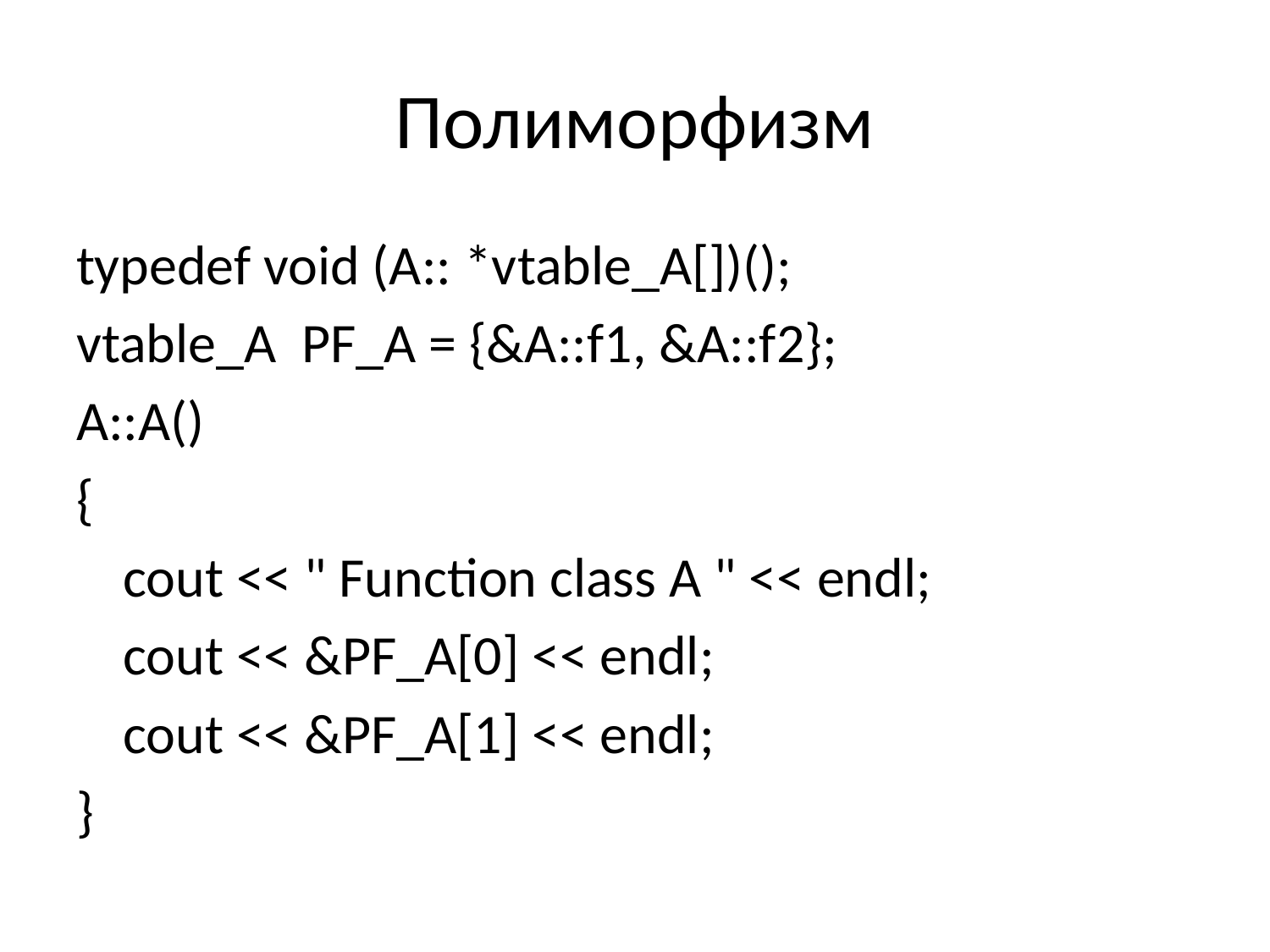

# Полиморфизм
typedef void (A:: *vtable_A[])();
vtable_A  PF_A = {&A::f1, &A::f2};
A::A()
{
	cout << " Function class A " << endl;
	cout << &PF_A[0] << endl;
	cout << &PF_A[1] << endl;
}